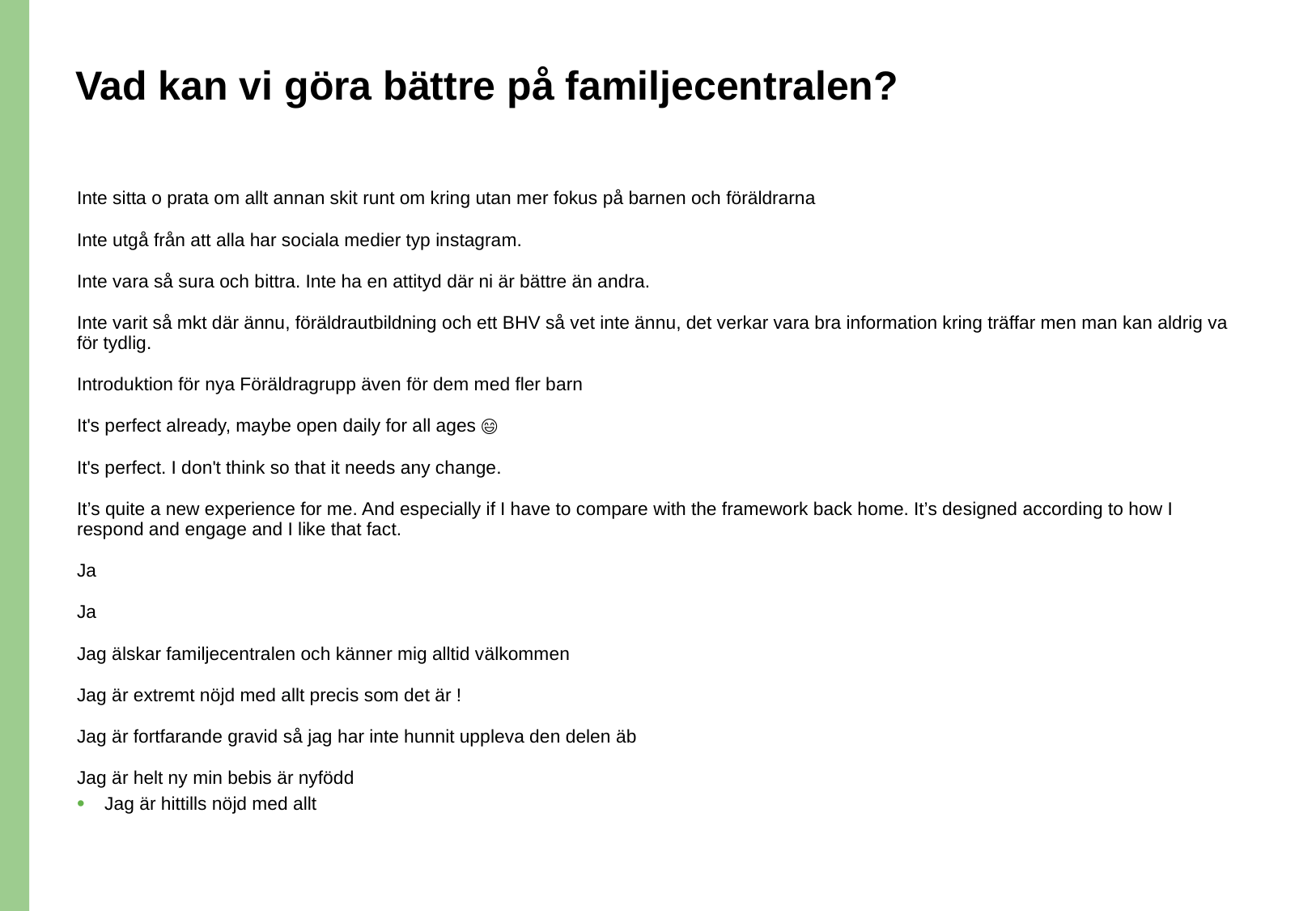

# Vad kan vi göra bättre på familjecentralen?
Inte sitta o prata om allt annan skit runt om kring utan mer fokus på barnen och föräldrarna
Inte utgå från att alla har sociala medier typ instagram.
Inte vara så sura och bittra. Inte ha en attityd där ni är bättre än andra.
Inte varit så mkt där ännu, föräldrautbildning och ett BHV så vet inte ännu, det verkar vara bra information kring träffar men man kan aldrig va för tydlig.
Introduktion för nya Föräldragrupp även för dem med fler barn
It's perfect already, maybe open daily for all ages 😄
It's perfect. I don't think so that it needs any change.
It’s quite a new experience for me. And especially if I have to compare with the framework back home. It’s designed according to how I respond and engage and I like that fact.
Ja
Ja
Jag älskar familjecentralen och känner mig alltid välkommen
Jag är extremt nöjd med allt precis som det är !
Jag är fortfarande gravid så jag har inte hunnit uppleva den delen äb
Jag är helt ny min bebis är nyfödd
Jag är hittills nöjd med allt